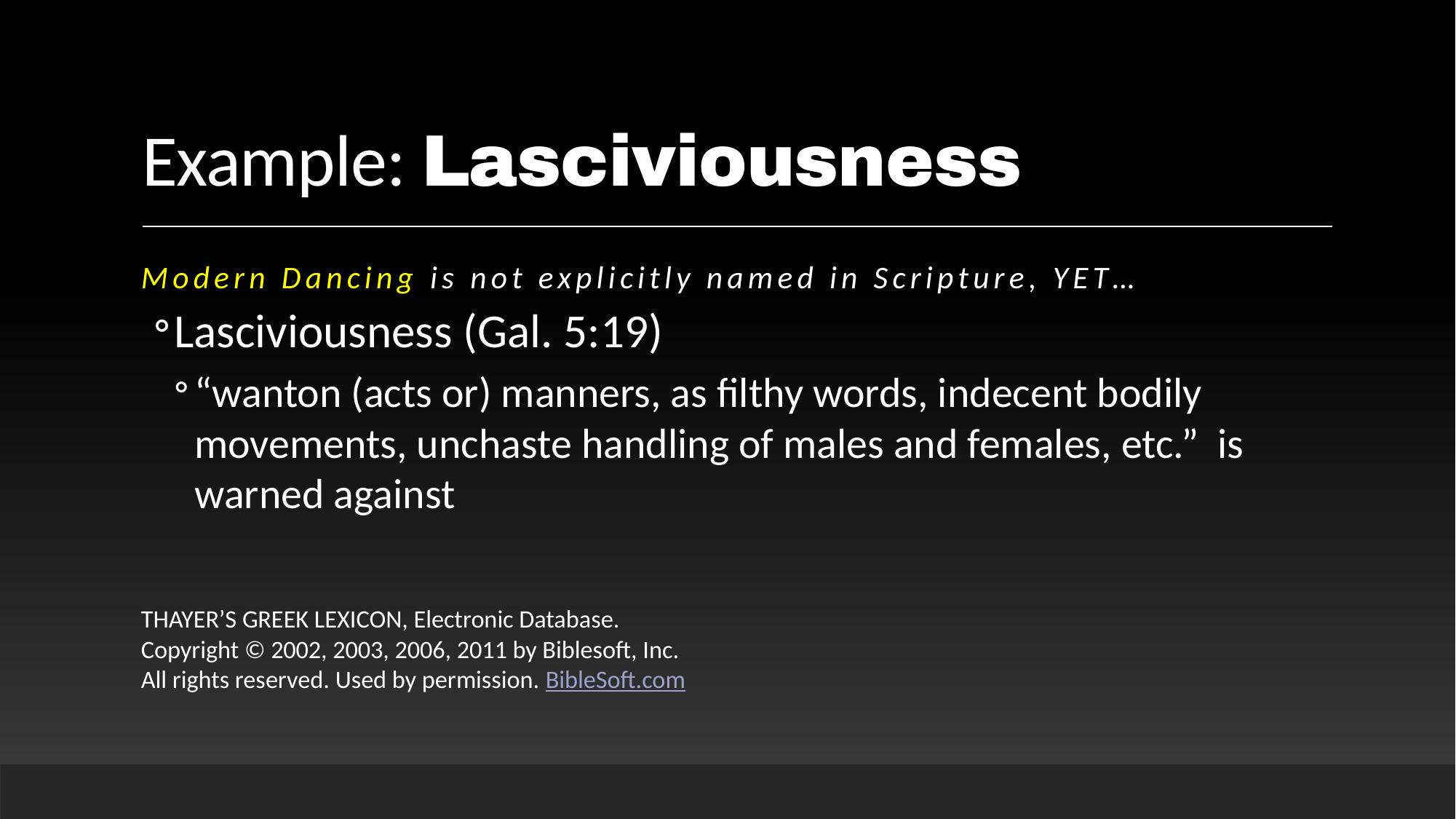

# Example: Lasciviousness
Modern Dancing is not explicitly named in Scripture, YET…
Lasciviousness (Gal. 5:19)
“wanton (acts or) manners, as filthy words, indecent bodily movements, unchaste handling of males and females, etc.”  is warned against

THAYER’S GREEK LEXICON, Electronic Database.
Copyright © 2002, 2003, 2006, 2011 by Biblesoft, Inc.
All rights reserved. Used by permission. BibleSoft.com